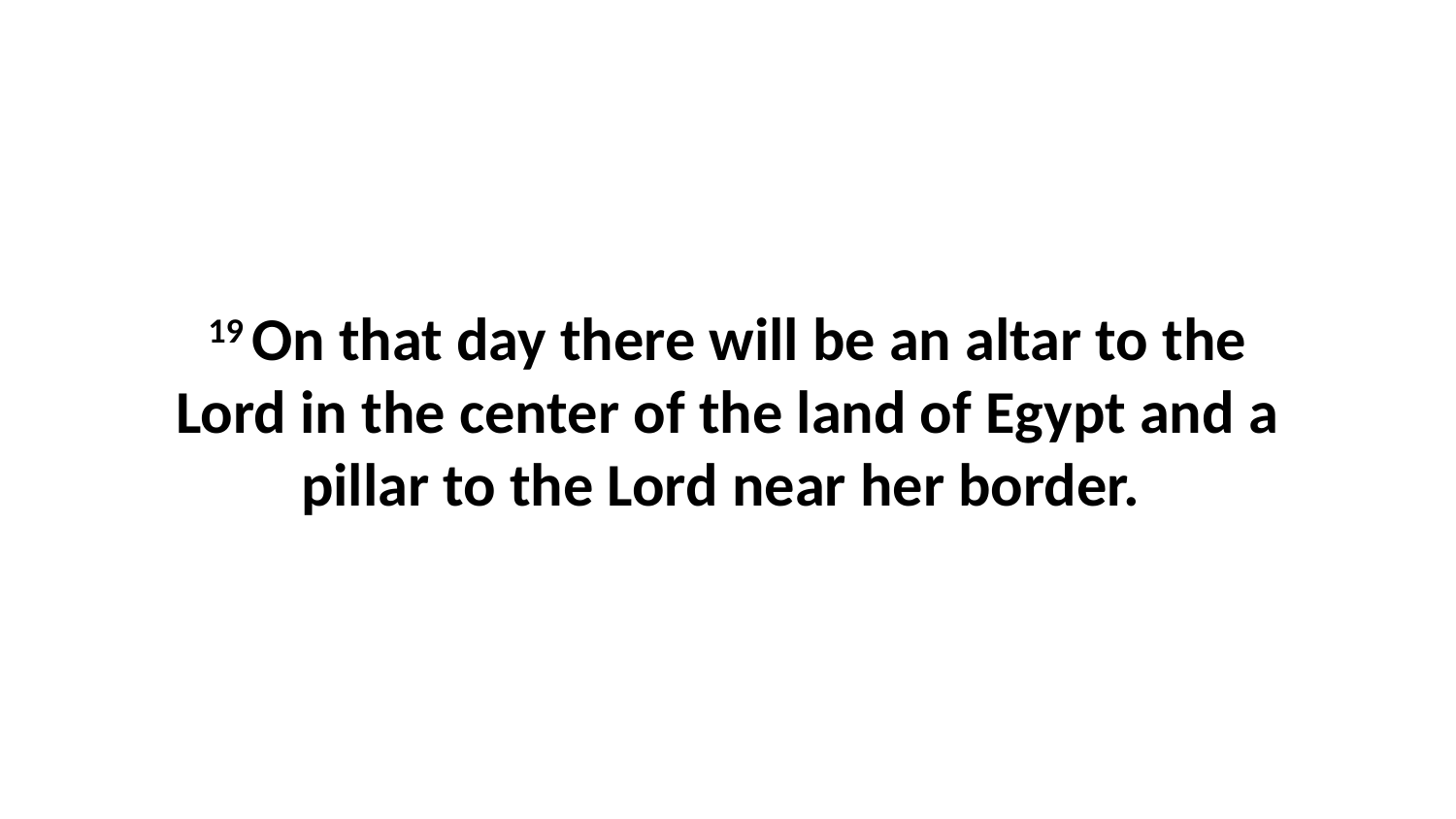

19 On that day there will be an altar to the Lord in the center of the land of Egypt and a pillar to the Lord near her border.